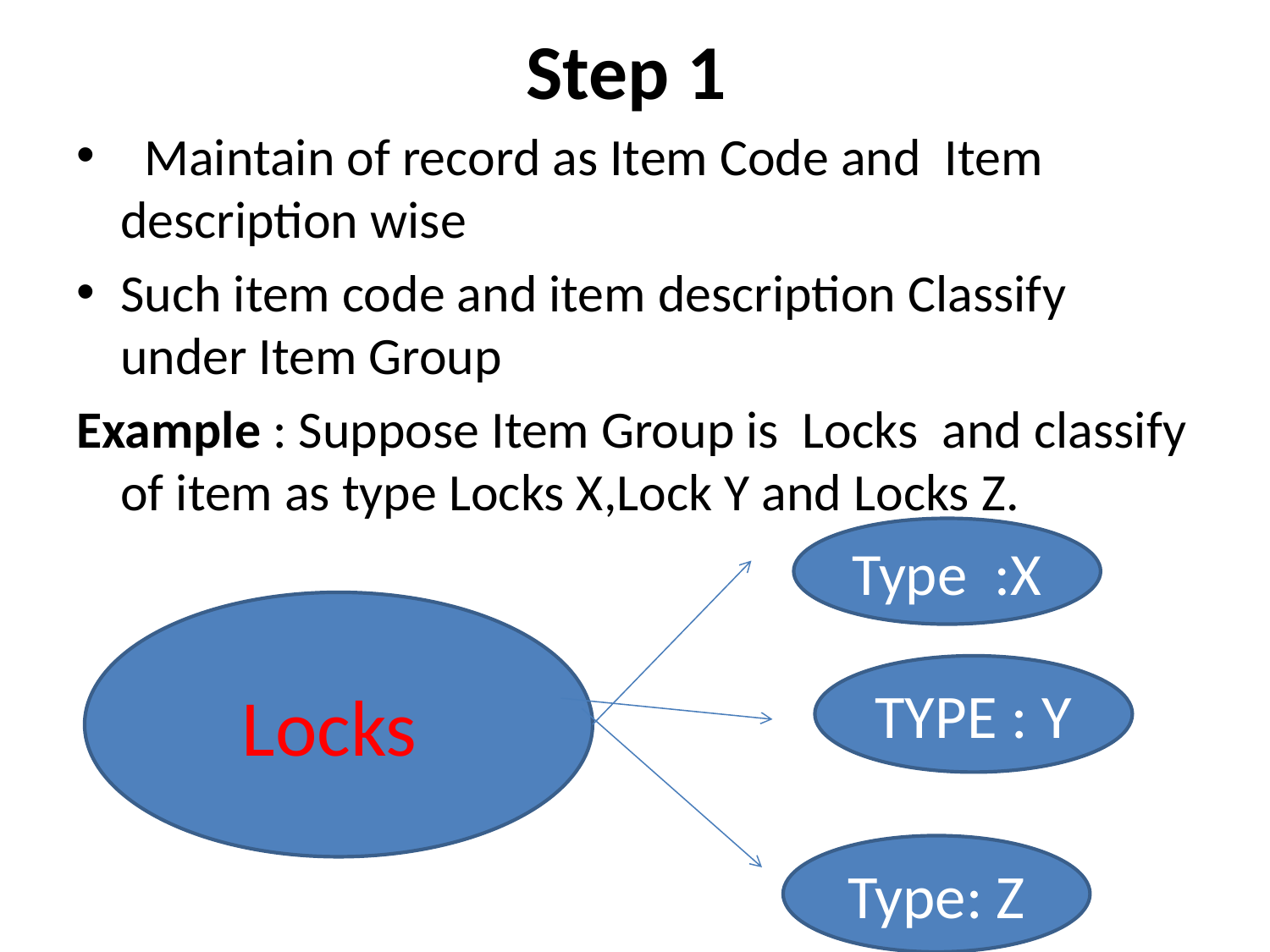

# Step 1
  Maintain of record as Item Code and  Item description wise
Such item code and item description Classify under Item Group
Example : Suppose Item Group is  Locks  and classify of item as type Locks X,Lock Y and Locks Z.
Type  :X
Locks
TYPE : Y
Type: Z